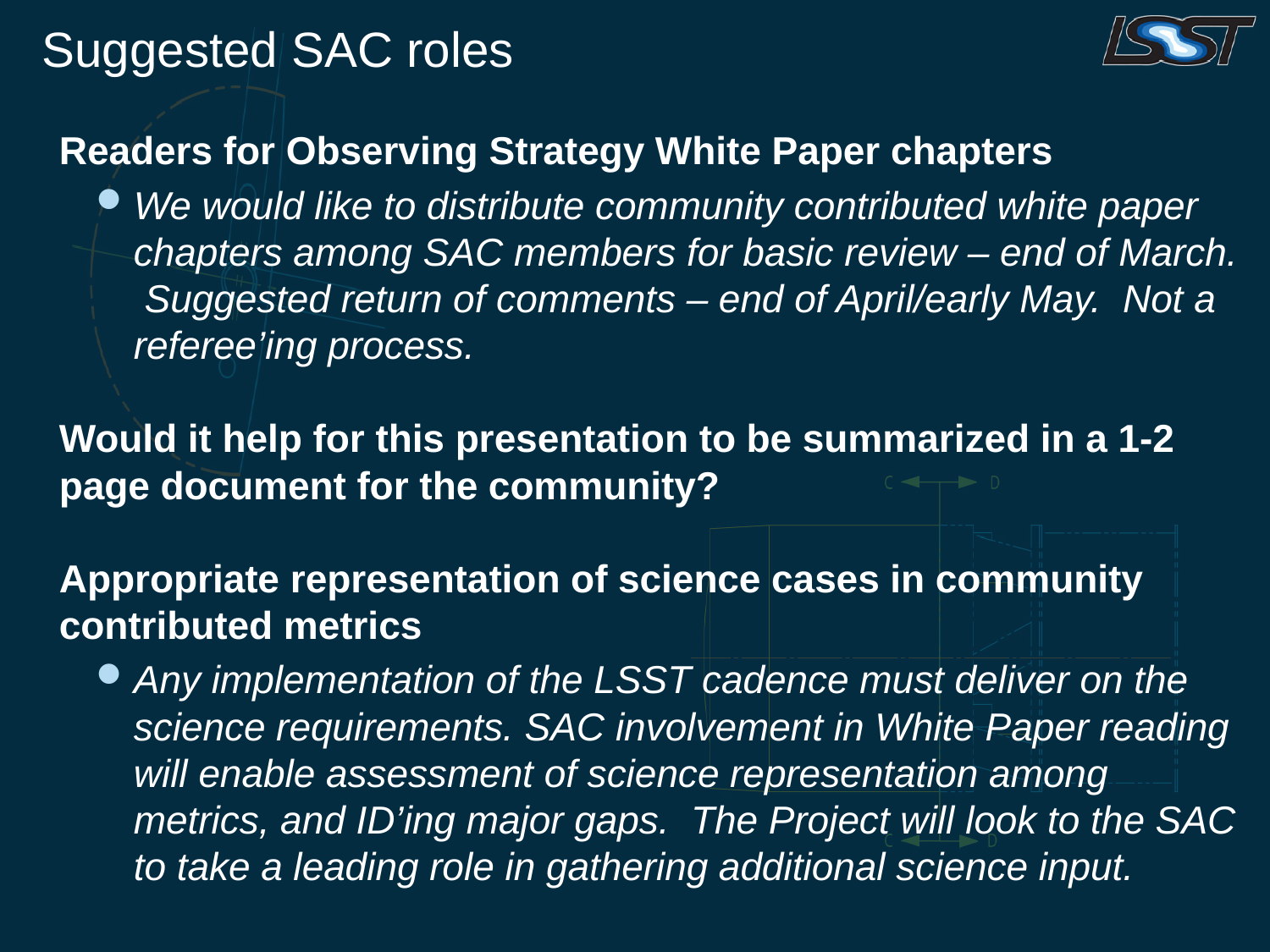

# Suggested SAC roles
Readers for Observing Strategy White Paper chapters
We would like to distribute community contributed white paper chapters among SAC members for basic review – end of March.  Suggested return of comments – end of April/early May.  Not a referee’ing process.

Would it help for this presentation to be summarized in a 1-2 page document for the community?
Appropriate representation of science cases in community contributed metrics
Any implementation of the LSST cadence must deliver on the science requirements. SAC involvement in White Paper reading will enable assessment of science representation among metrics, and ID’ing major gaps.  The Project will look to the SAC to take a leading role in gathering additional science input.